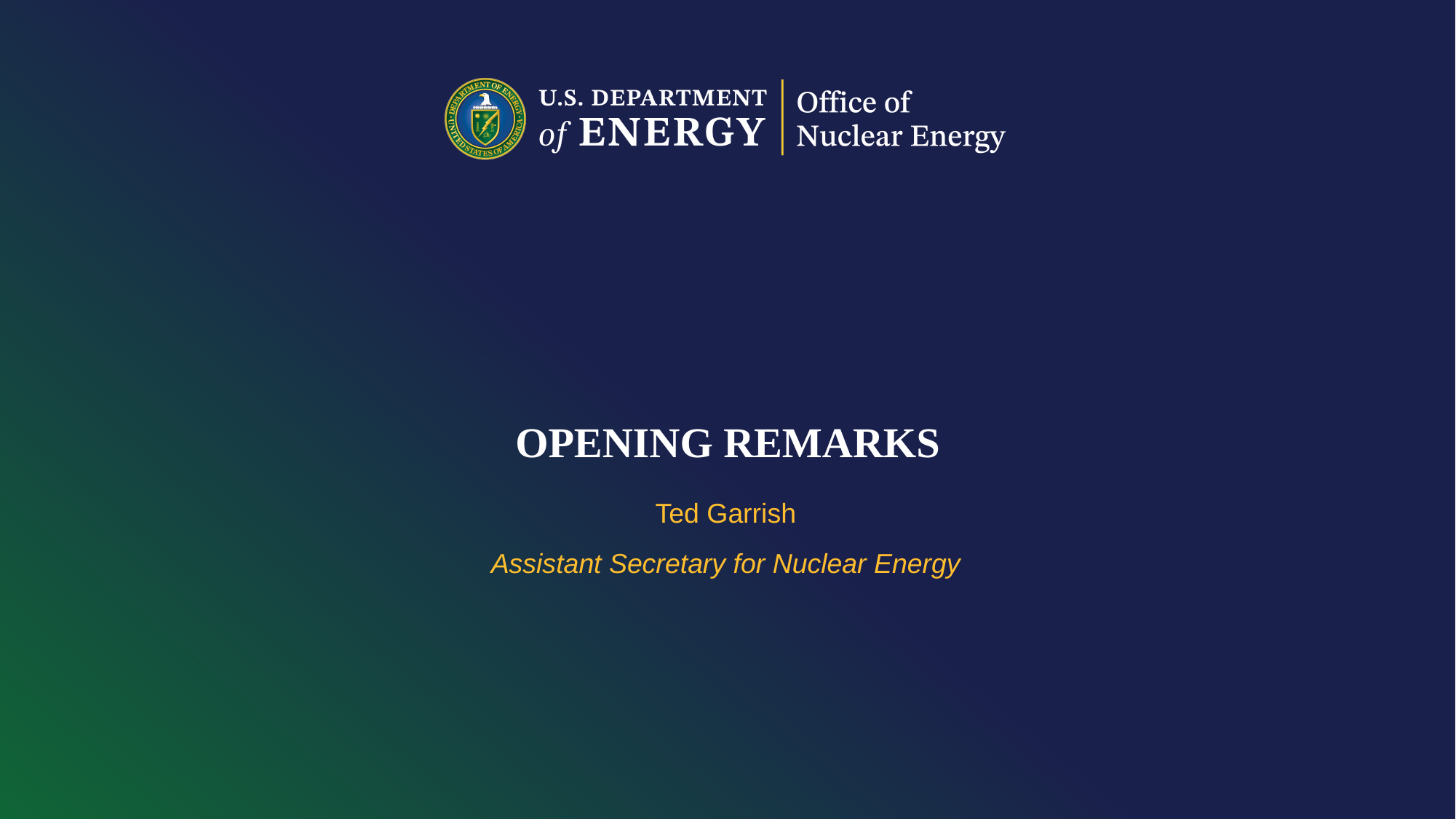

# Opening remarks
Ted Garrish
Assistant Secretary for Nuclear Energy